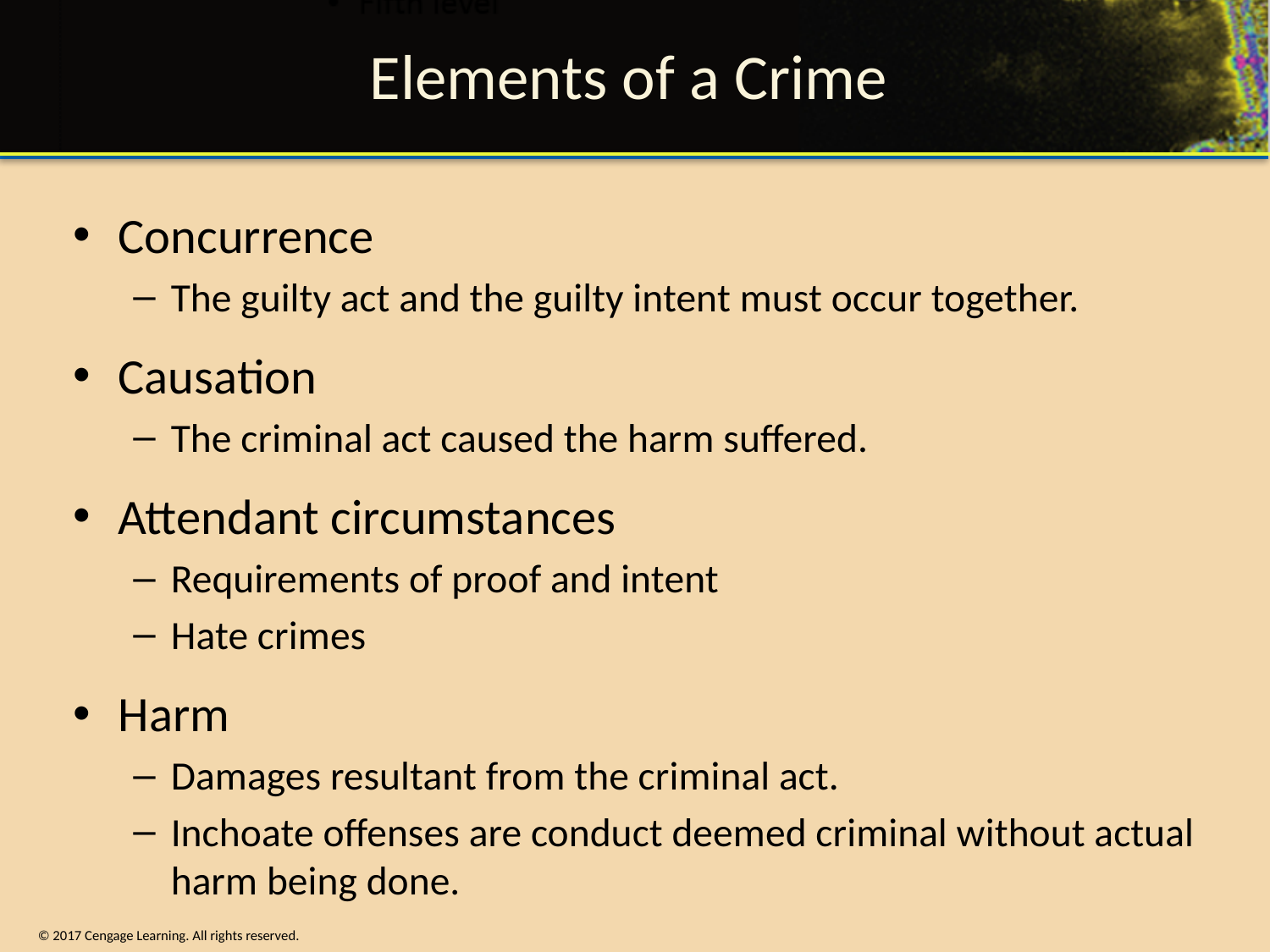

# Elements of a Crime
Concurrence
The guilty act and the guilty intent must occur together.
Causation
The criminal act caused the harm suffered.
Attendant circumstances
Requirements of proof and intent
Hate crimes
Harm
Damages resultant from the criminal act.
Inchoate offenses are conduct deemed criminal without actual harm being done.